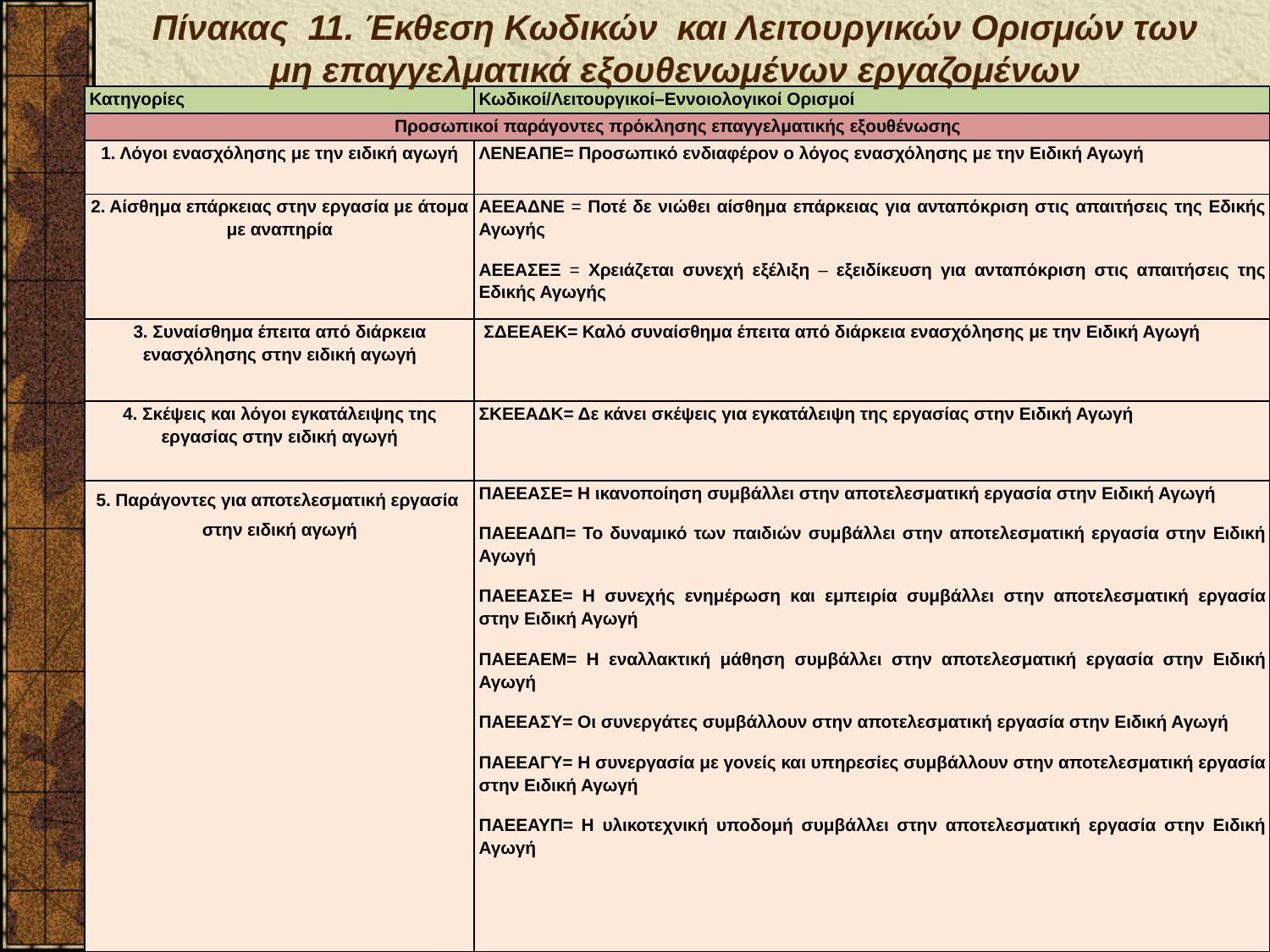

Πίνακας  11. Έκθεση Κωδικών  και Λειτουργικών Ορισμών των μη επαγγελματικά εξουθενωμένων εργαζομένων
| Κατηγορίες | Κωδικοί/Λειτουργικοί–Εννοιολογικοί Ορισμοί |
| --- | --- |
| Προσωπικοί παράγοντες πρόκλησης επαγγελματικής εξουθένωσης |  |
| 1. Λόγοι ενασχόλησης με την ειδική αγωγή | ΛΕΝΕΑΠΕ= Προσωπικό ενδιαφέρον ο λόγος ενασχόλησης με την Ειδική Αγωγή |
| 2. Αίσθημα επάρκειας στην εργασία με άτομα με αναπηρία | ΑΕΕΑΔΝΕ = Ποτέ δε νιώθει αίσθημα επάρκειας για ανταπόκριση στις απαιτήσεις της Εδικής Αγωγής ΑΕΕΑΣΕΞ = Χρειάζεται συνεχή εξέλιξη – εξειδίκευση για ανταπόκριση στις απαιτήσεις της Εδικής Αγωγής |
| 3. Συναίσθημα έπειτα από διάρκεια ενασχόλησης στην ειδική αγωγή | ΣΔΕΕΑΕΚ= Καλό συναίσθημα έπειτα από διάρκεια ενασχόλησης με την Ειδική Αγωγή |
| 4. Σκέψεις και λόγοι εγκατάλειψης της εργασίας στην ειδική αγωγή | ΣΚΕΕΑΔΚ= Δε κάνει σκέψεις για εγκατάλειψη της εργασίας στην Ειδική Αγωγή |
| 5. Παράγοντες για αποτελεσματική εργασία στην ειδική αγωγή | ΠΑΕΕΑΣΕ= Η ικανοποίηση συμβάλλει στην αποτελεσματική εργασία στην Ειδική Αγωγή ΠΑΕΕΑΔΠ= Το δυναμικό των παιδιών συμβάλλει στην αποτελεσματική εργασία στην Ειδική Αγωγή ΠΑΕΕΑΣΕ= Η συνεχής ενημέρωση και εμπειρία συμβάλλει στην αποτελεσματική εργασία στην Ειδική Αγωγή ΠΑΕΕΑΕΜ= Η εναλλακτική μάθηση συμβάλλει στην αποτελεσματική εργασία στην Ειδική Αγωγή ΠΑΕΕΑΣΥ= Οι συνεργάτες συμβάλλουν στην αποτελεσματική εργασία στην Ειδική Αγωγή ΠΑΕΕΑΓΥ= Η συνεργασία με γονείς και υπηρεσίες συμβάλλουν στην αποτελεσματική εργασία στην Ειδική Αγωγή ΠΑΕΕΑΥΠ= Η υλικοτεχνική υποδομή συμβάλλει στην αποτελεσματική εργασία στην Ειδική Αγωγή |